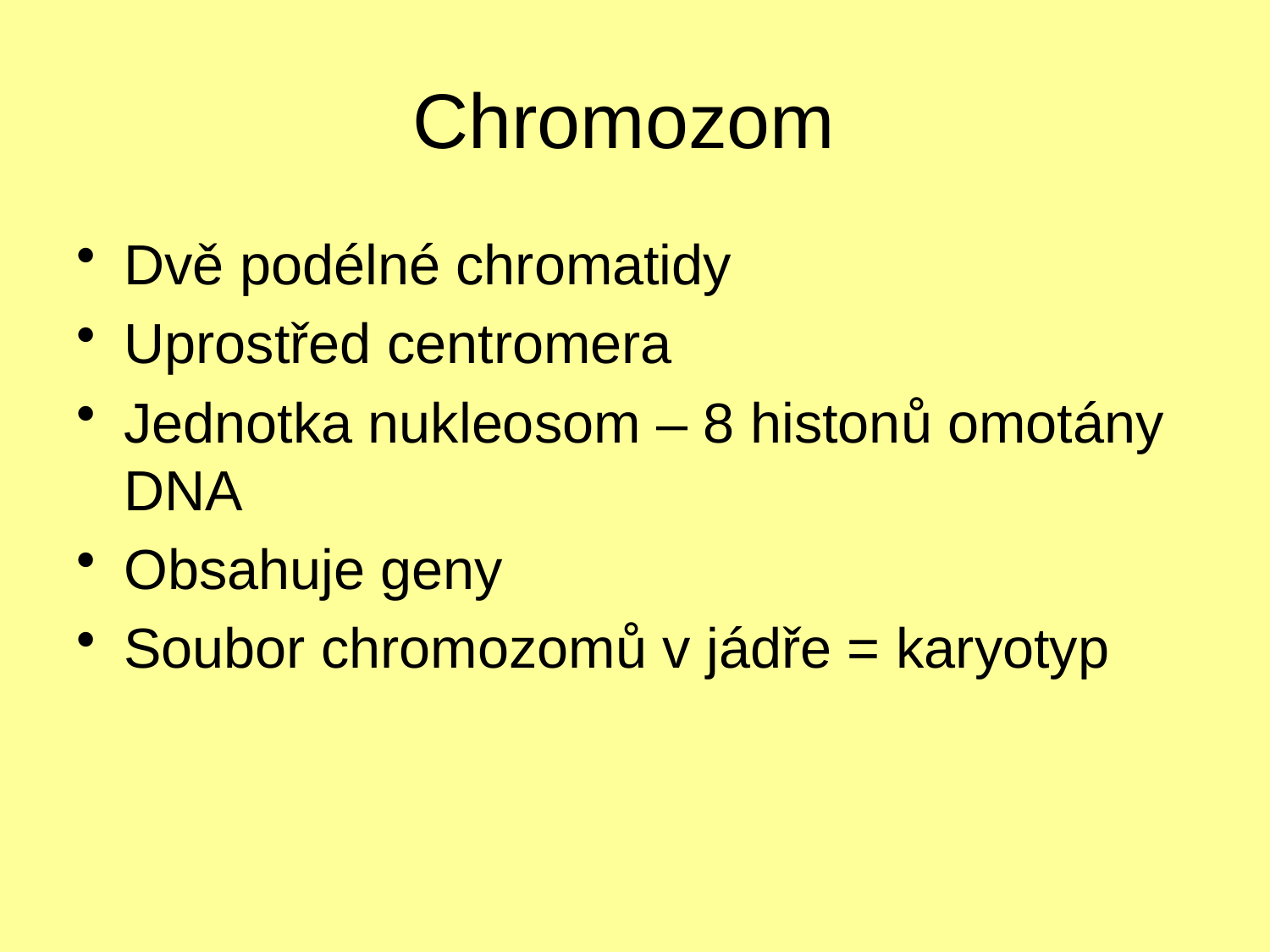

# Chromozom
Dvě podélné chromatidy
Uprostřed centromera
Jednotka nukleosom – 8 histonů omotány DNA
Obsahuje geny
Soubor chromozomů v jádře = karyotyp